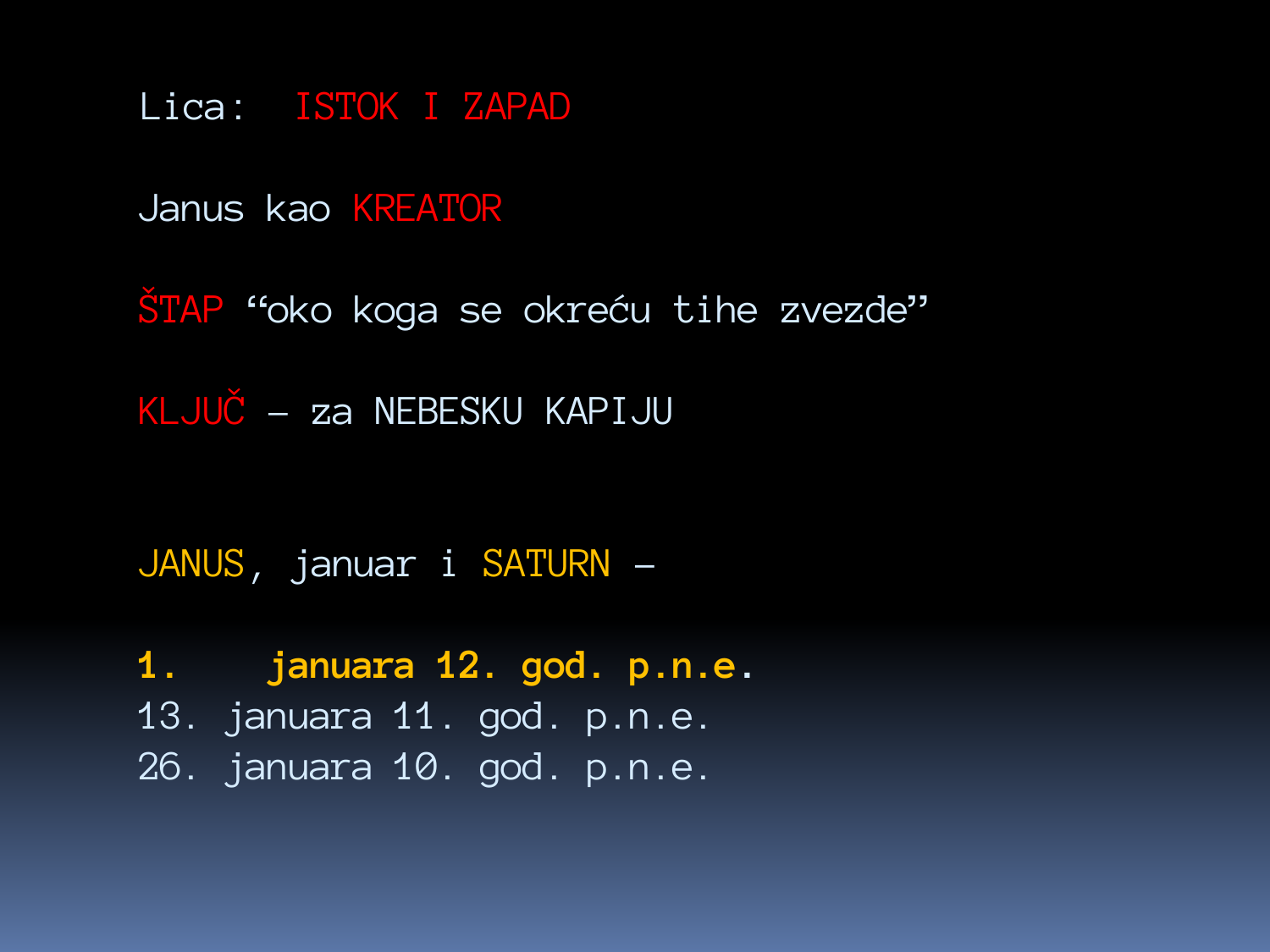

# Lica:  ISTOK I ZAPAD Janus kao KREATOR ŠTAP “oko koga se okreću tihe zvezde” KLJUČ – za NEBESKU KAPIJU JANUS, januar i SATURN - 1.    januara 12. god. p.n.e. 13. januara 11. god. p.n.e. 26. januara 10. god. p.n.e.